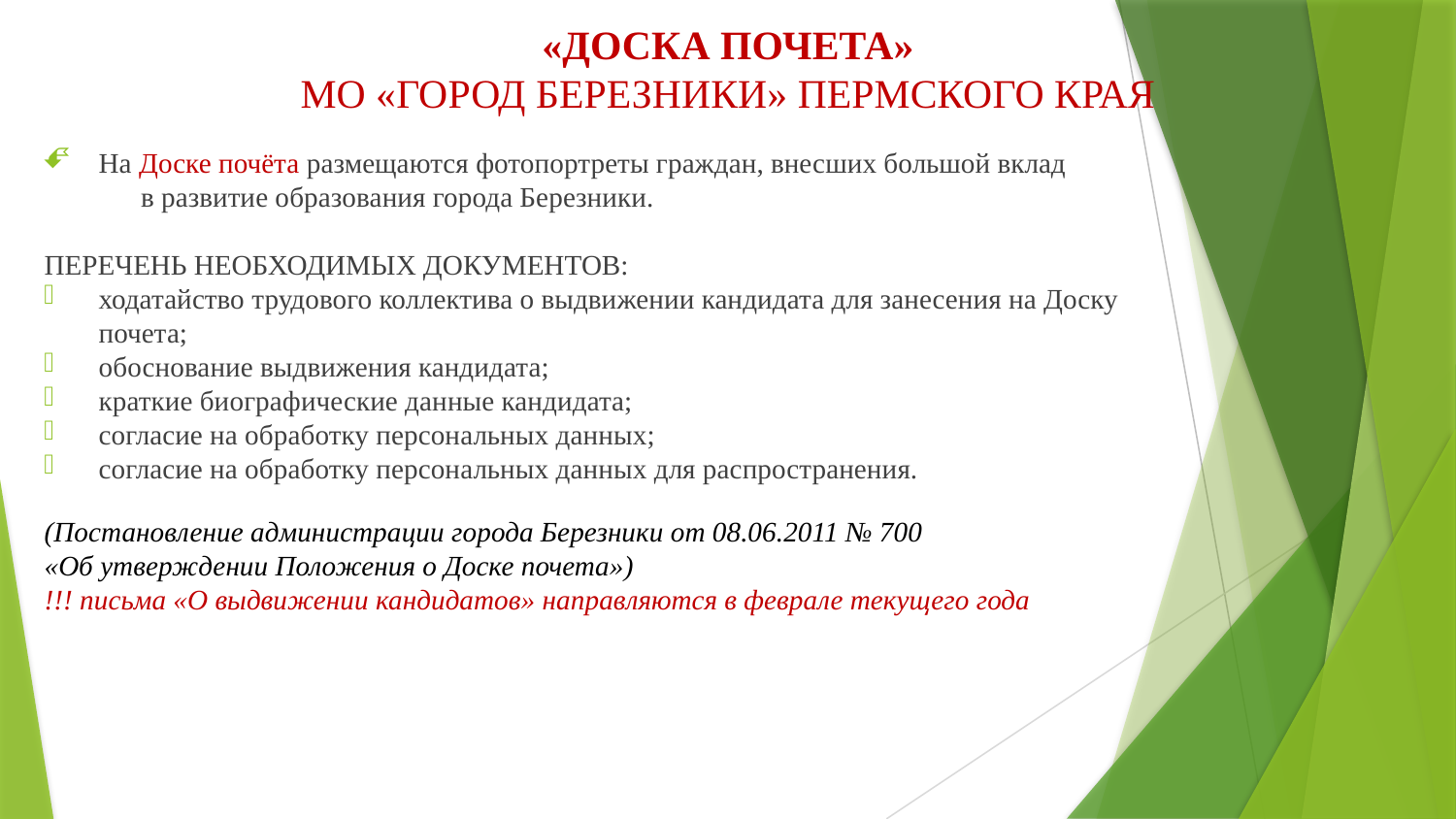

# «ДОСКА ПОЧЕТА» МО «ГОРОД БЕРЕЗНИКИ» ПЕРМСКОГО КРАЯ
На Доске почёта размещаются фотопортреты граждан, внесших большой вклад                 в развитие образования города Березники.

ПЕРЕЧЕНЬ НЕОБХОДИМЫХ ДОКУМЕНТОВ:
ходатайство трудового коллектива о выдвижении кандидата для занесения на Доску почета;
обоснование выдвижения кандидата;
краткие биографические данные кандидата;
согласие на обработку персональных данных;
согласие на обработку персональных данных для распространения.

(Постановление администрации города Березники от 08.06.2011 № 700                             «Об утверждении Положения о Доске почета»)
!!! письма «О выдвижении кандидатов» направляются в феврале текущего года